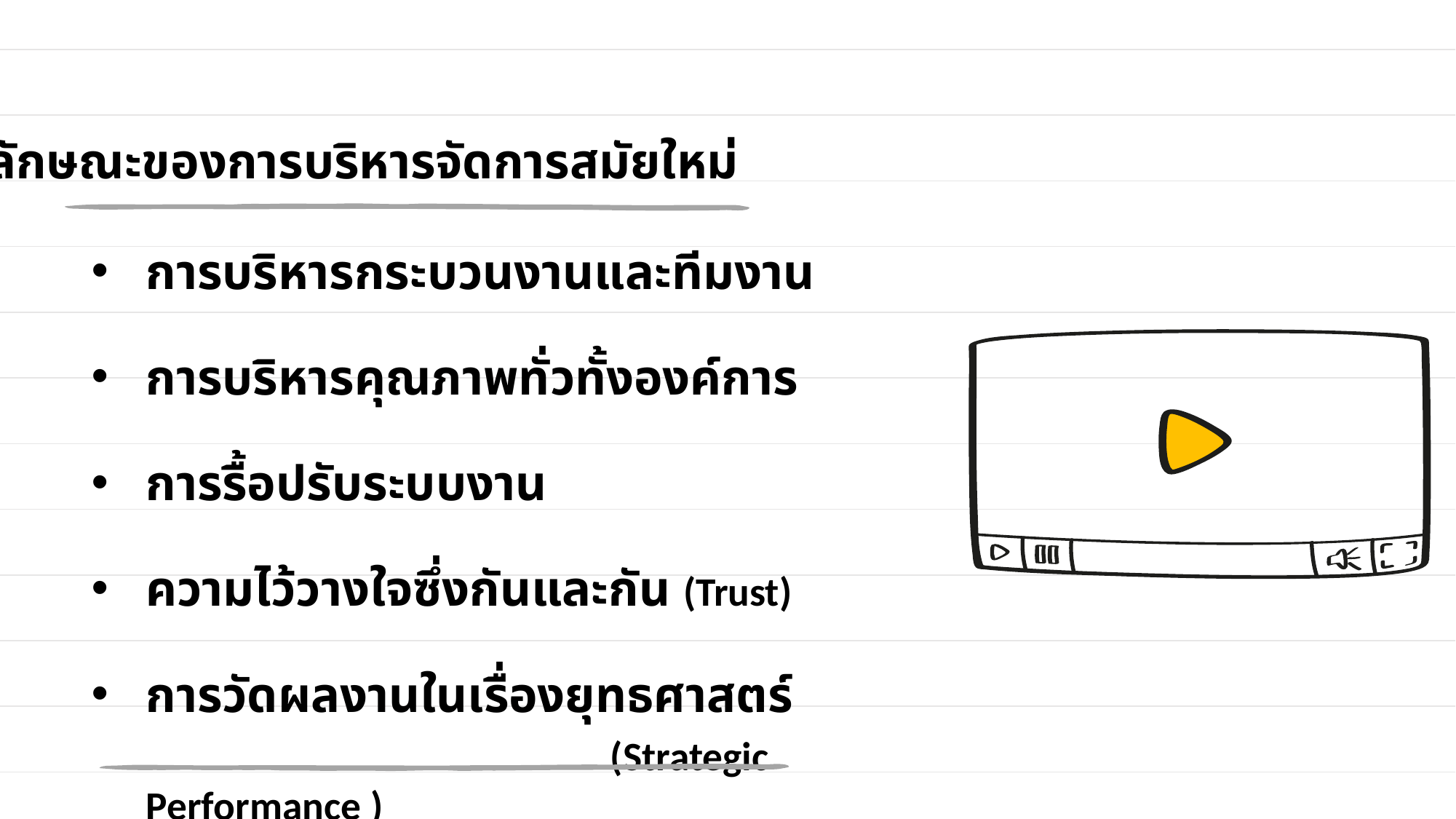

ลักษณะของการบริหารจัดการสมัยใหม่

การบริหารกระบวนงานและทีมงาน
การบริหารคุณภาพทั่วทั้งองค์การ
การรื้อปรับระบบงาน
ความไว้วางใจซึ่งกันและกัน (Trust)
การวัดผลงานในเรื่องยุทธศาสตร์                                                (Strategic Performance )